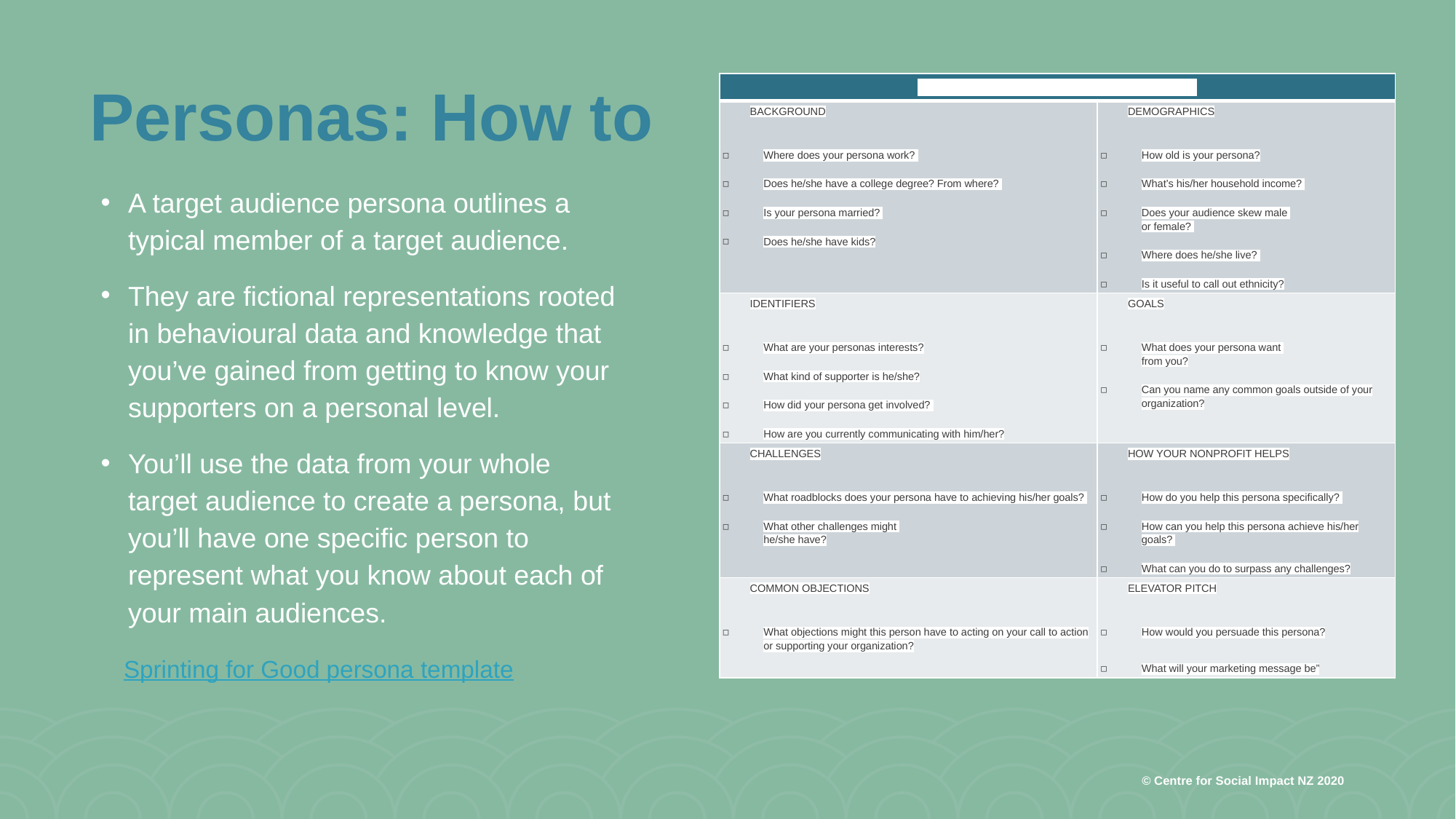

# Personas: How to
| Target Audience Persona Development |  |
| --- | --- |
| BACKGROUND Where does your persona work? Does he/she have a college degree? From where? Is your persona married? Does he/she have kids? | DEMOGRAPHICS How old is your persona? What’s his/her household income? Does your audience skew male or female? Where does he/she live? Is it useful to call out ethnicity? |
| IDENTIFIERS What are your personas interests? What kind of supporter is he/she? How did your persona get involved? How are you currently communicating with him/her? | GOALS What does your persona want from you? Can you name any common goals outside of your organization? |
| CHALLENGES What roadblocks does your persona have to achieving his/her goals? What other challenges might he/she have? | HOW YOUR NONPROFIT HELPS How do you help this persona specifically? How can you help this persona achieve his/her goals? What can you do to surpass any challenges? |
| COMMON OBJECTIONS What objections might this person have to acting on your call to action or supporting your organization? | ELEVATOR PITCH How would you persuade this persona? What will your marketing message be” |
A target audience persona outlines a typical member of a target audience.
They are fictional representations rooted in behavioural data and knowledge that you’ve gained from getting to know your supporters on a personal level.
You’ll use the data from your whole target audience to create a persona, but you’ll have one specific person to represent what you know about each of your main audiences.
   Sprinting for Good persona template